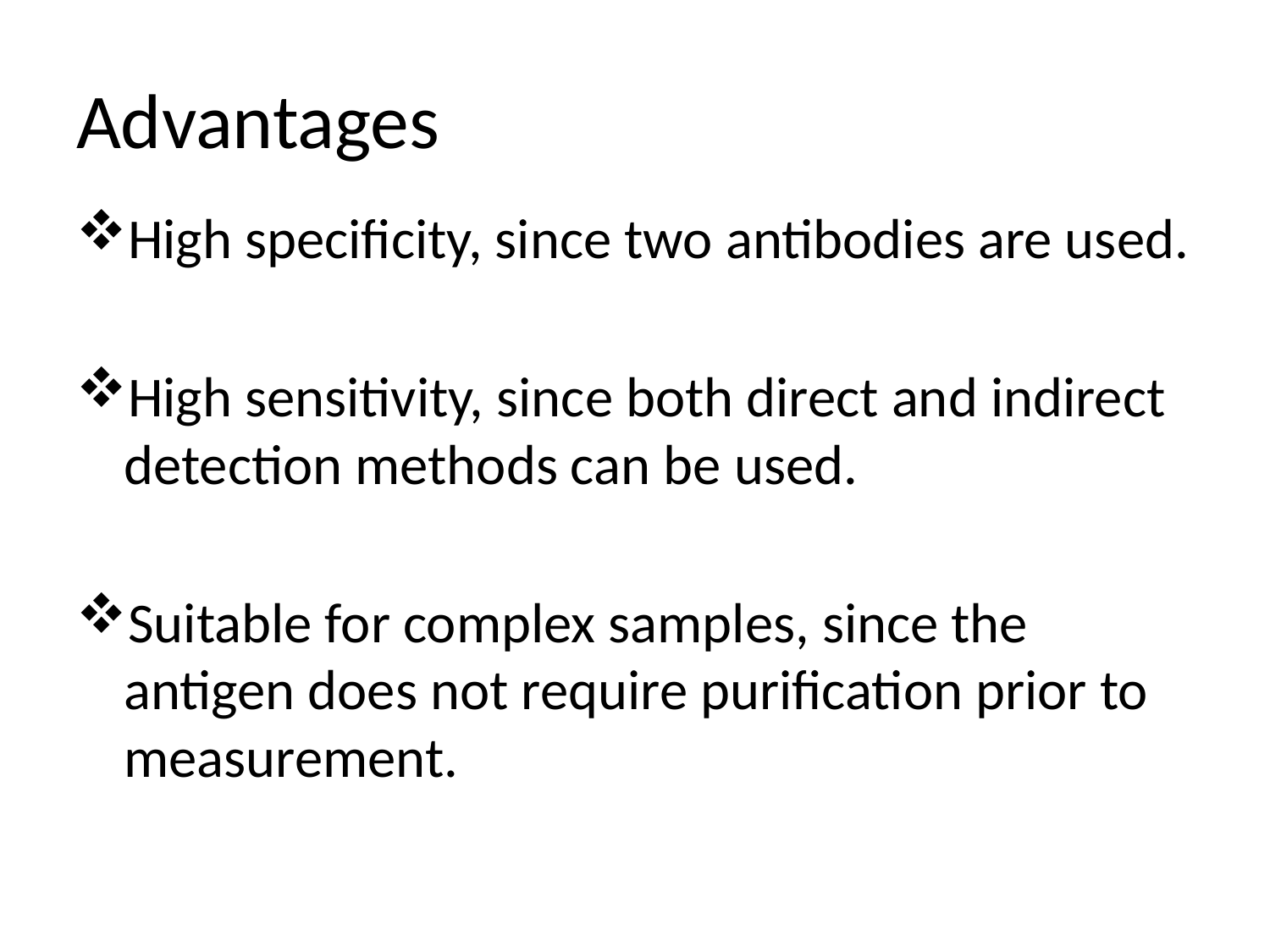

# Advantages
High specificity, since two antibodies are used.

High sensitivity, since both direct and indirect detection methods can be used.

Suitable for complex samples, since the antigen does not require purification prior to measurement.